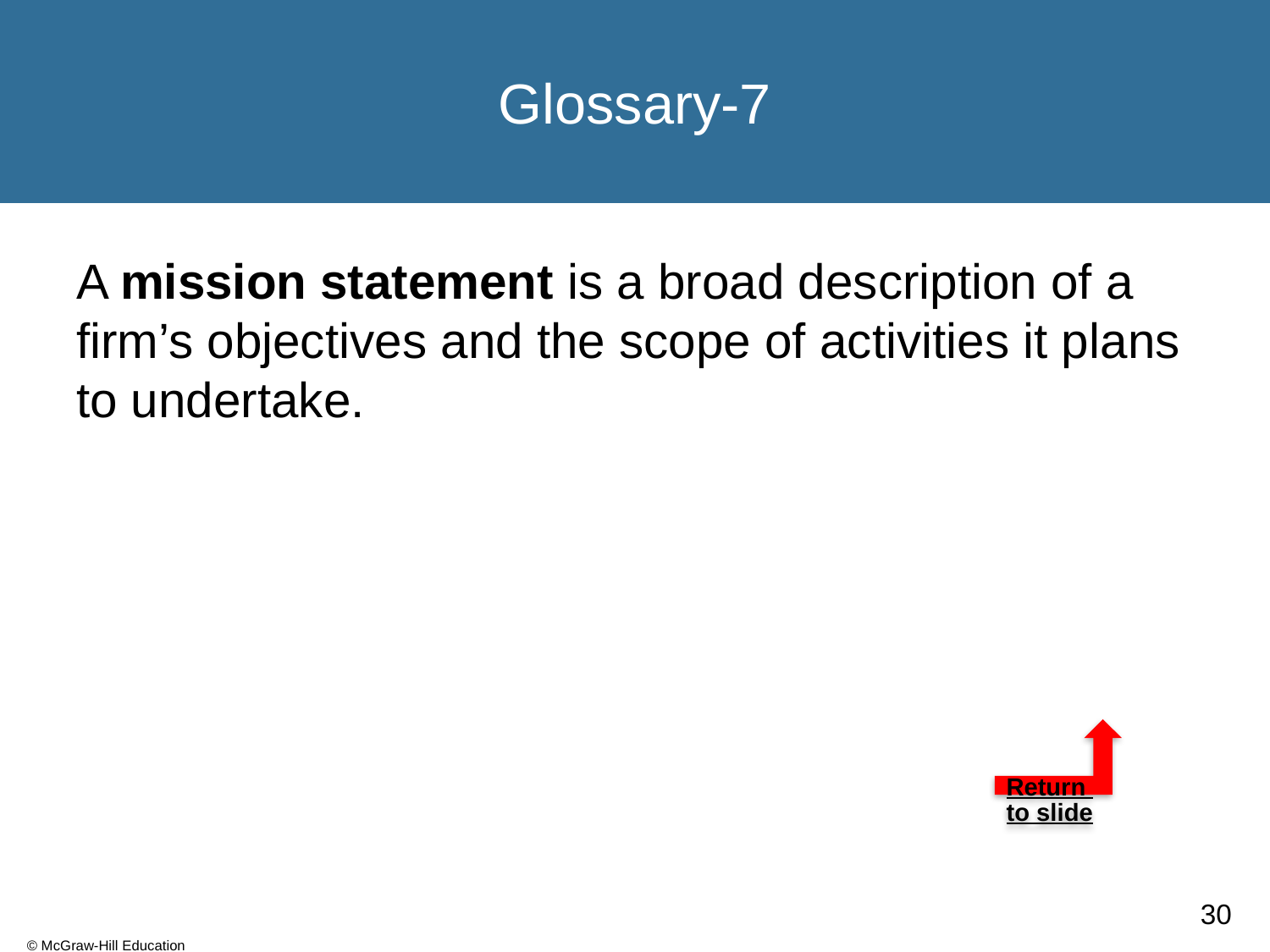

# Glossary-7
A mission statement is a broad description of a firm’s objectives and the scope of activities it plans to undertake.
Return to slide